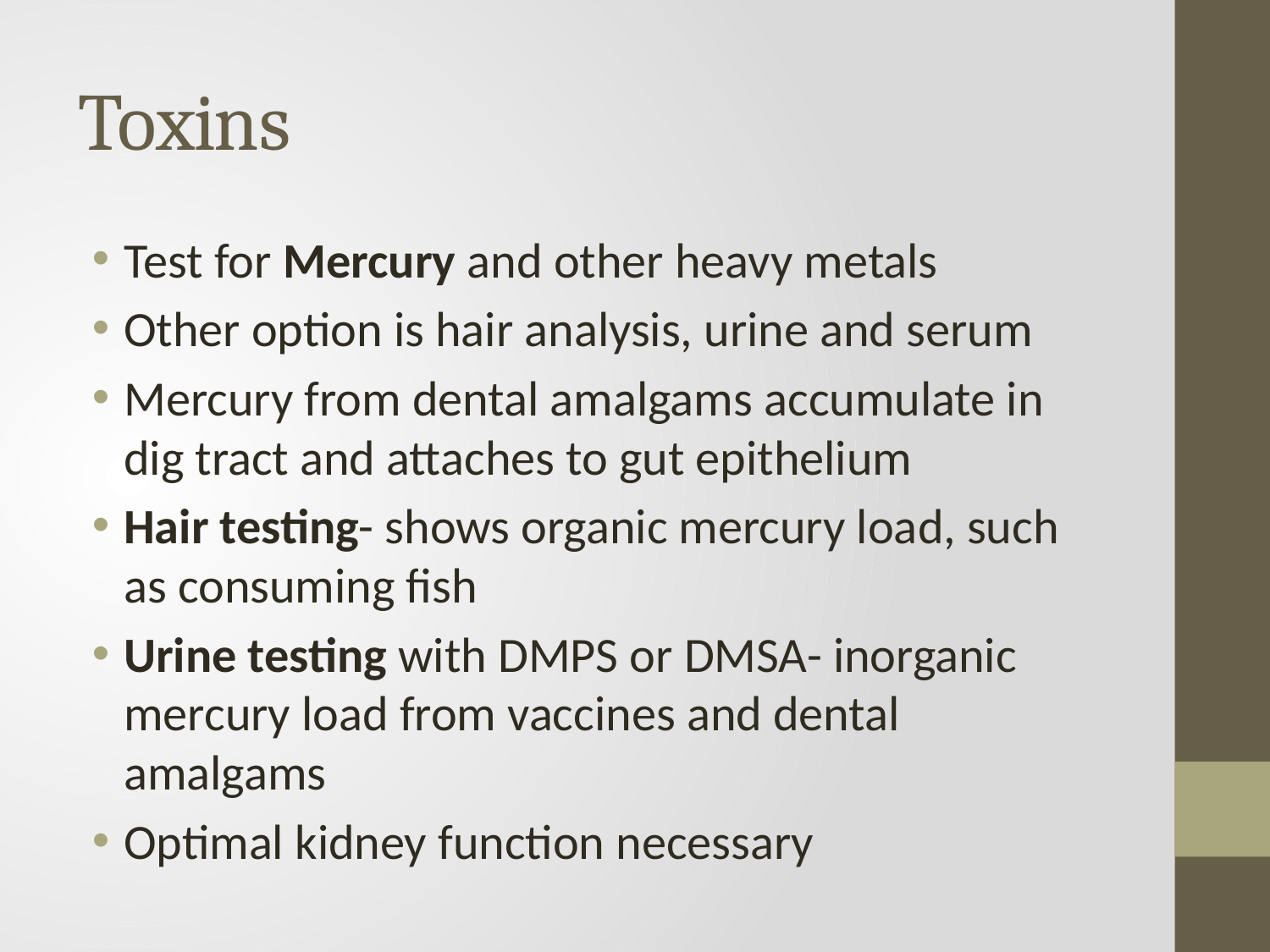

# Toxins
Test for Mercury and other heavy metals
Other option is hair analysis, urine and serum
Mercury from dental amalgams accumulate in dig tract and attaches to gut epithelium
Hair testing- shows organic mercury load, such as consuming fish
Urine testing with DMPS or DMSA- inorganic mercury load from vaccines and dental amalgams
Optimal kidney function necessary